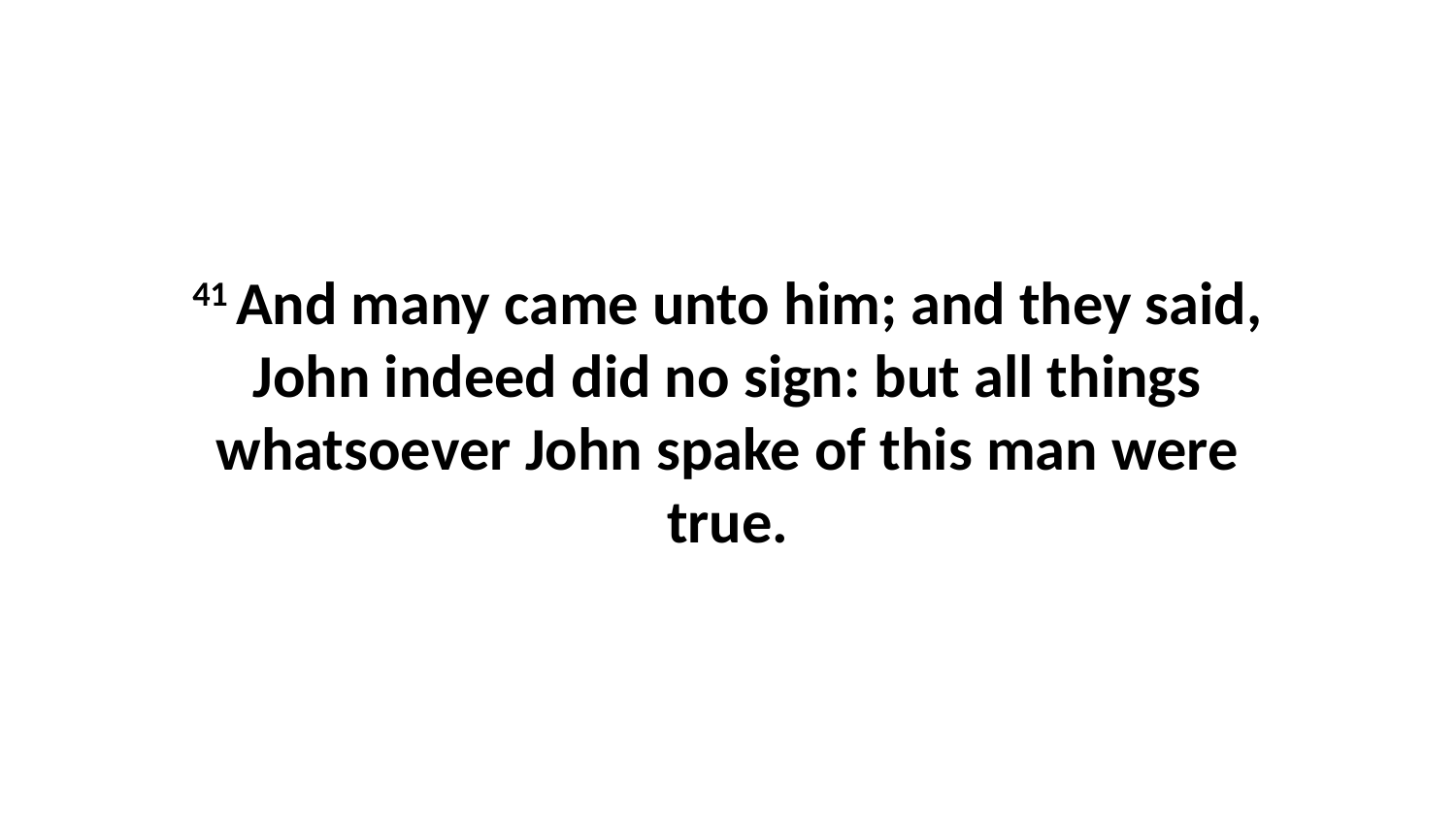

41 And many came unto him; and they said, John indeed did no sign: but all things whatsoever John spake of this man were true.